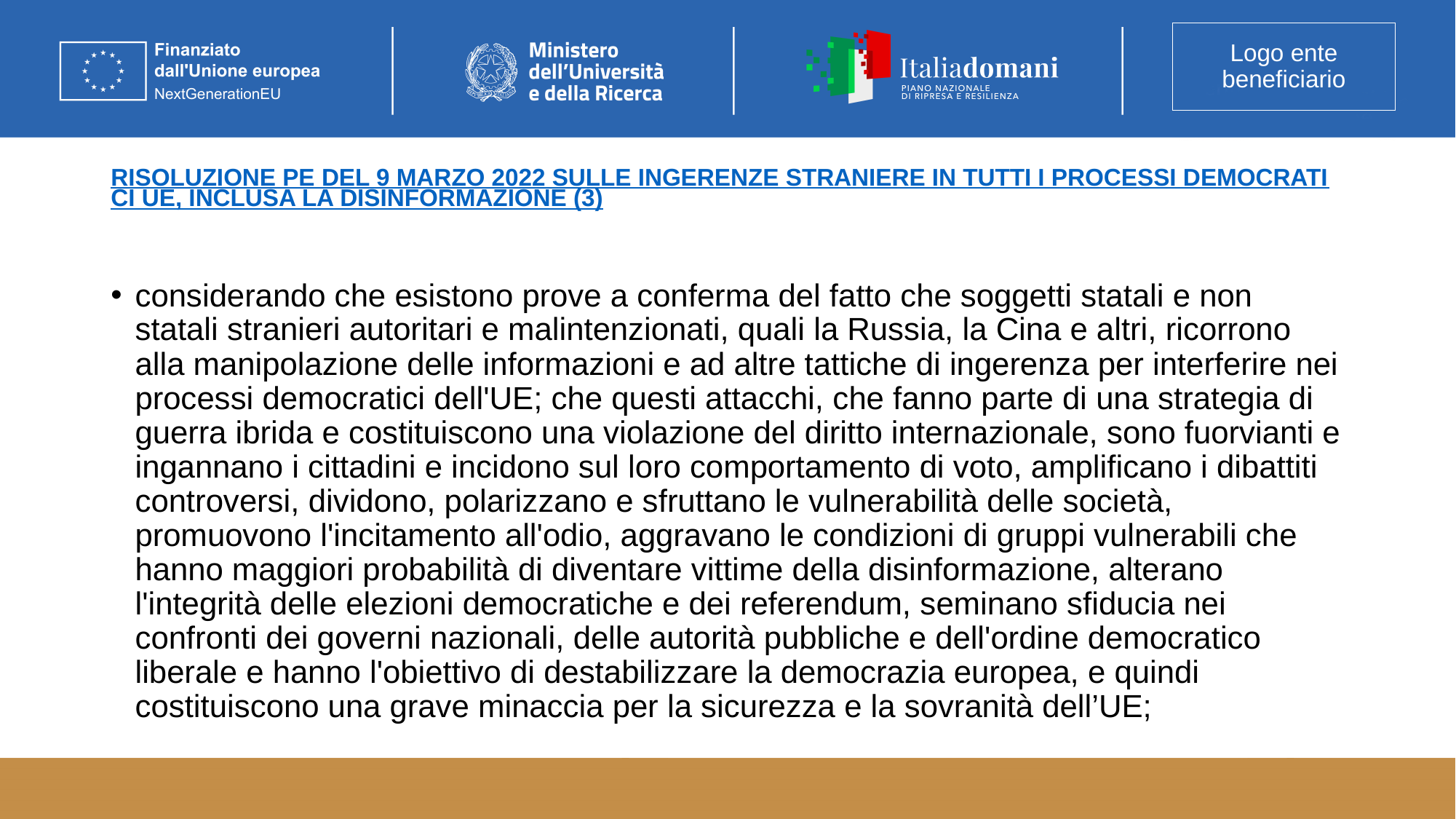

# RISOLUZIONE PE DEL 9 MARZO 2022 SULLE INGERENZE STRANIERE IN TUTTI I PROCESSI DEMOCRATICI UE, INCLUSA LA DISINFORMAZIONE (3)
considerando che esistono prove a conferma del fatto che soggetti statali e non statali stranieri autoritari e malintenzionati, quali la Russia, la Cina e altri, ricorrono alla manipolazione delle informazioni e ad altre tattiche di ingerenza per interferire nei processi democratici dell'UE; che questi attacchi, che fanno parte di una strategia di guerra ibrida e costituiscono una violazione del diritto internazionale, sono fuorvianti e ingannano i cittadini e incidono sul loro comportamento di voto, amplificano i dibattiti controversi, dividono, polarizzano e sfruttano le vulnerabilità delle società, promuovono l'incitamento all'odio, aggravano le condizioni di gruppi vulnerabili che hanno maggiori probabilità di diventare vittime della disinformazione, alterano l'integrità delle elezioni democratiche e dei referendum, seminano sfiducia nei confronti dei governi nazionali, delle autorità pubbliche e dell'ordine democratico liberale e hanno l'obiettivo di destabilizzare la democrazia europea, e quindi costituiscono una grave minaccia per la sicurezza e la sovranità dell’UE;